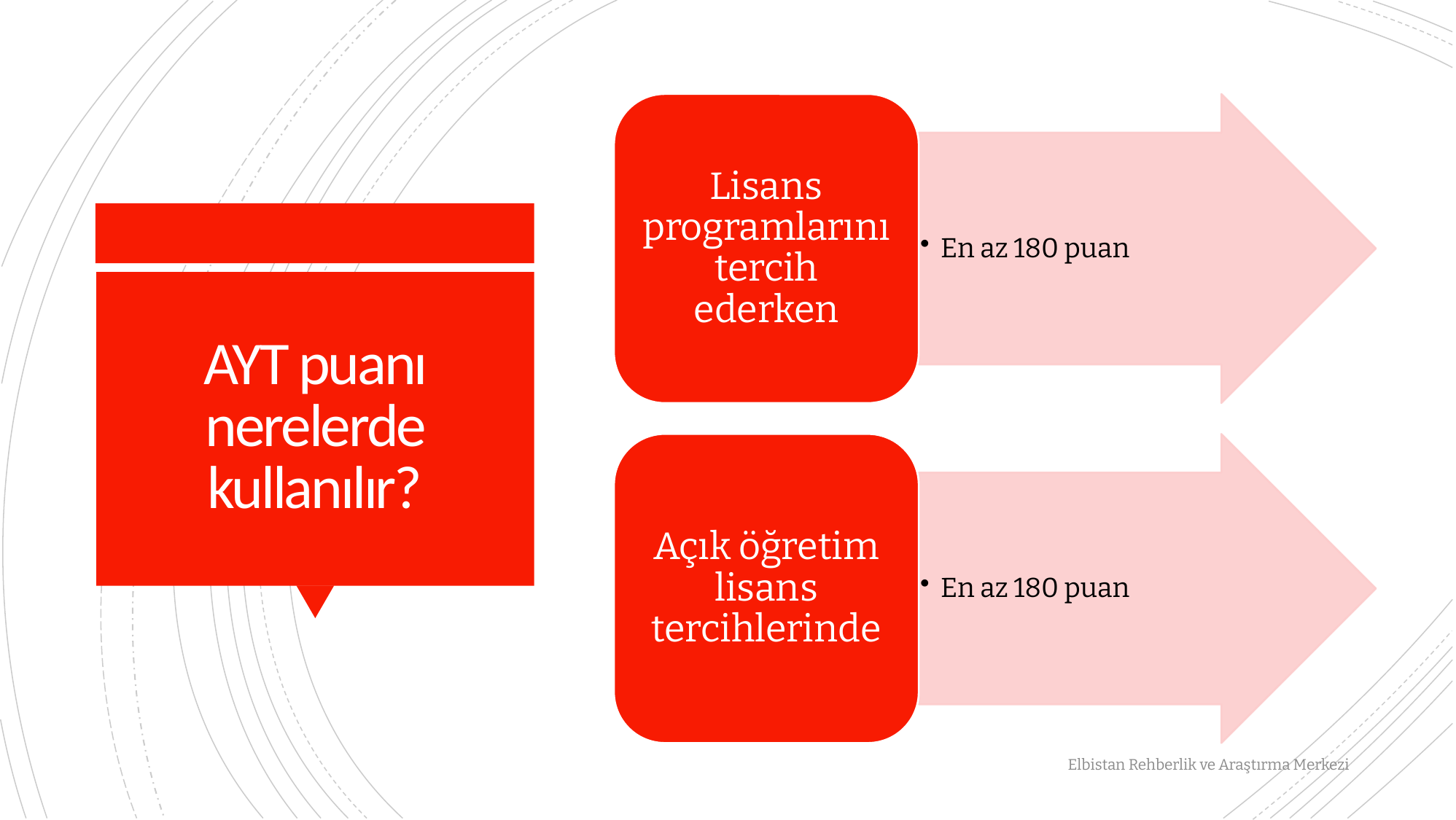

En az 180 puan
Lisans programlarını tercih ederken
En az 180 puan
Açık öğretim lisans tercihlerinde
# AYT puanı nerelerde kullanılır?
Elbistan Rehberlik ve Araştırma Merkezi